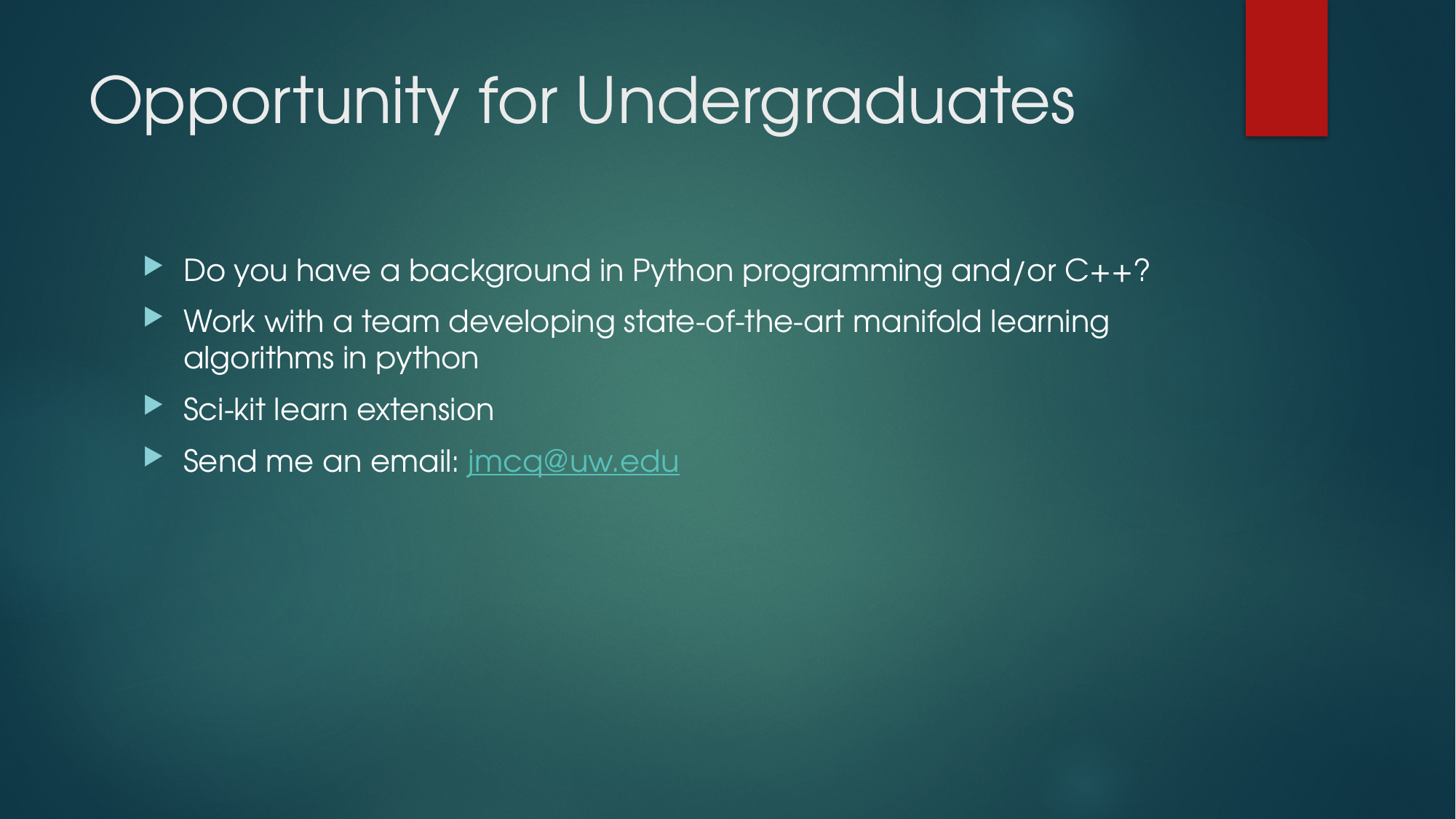

# Opportunity for Undergraduates
Do you have a background in Python programming and/or C++?
Work with a team developing state-of-the-art manifold learning algorithms in python
Sci-kit learn extension
Send me an email: jmcq@uw.edu